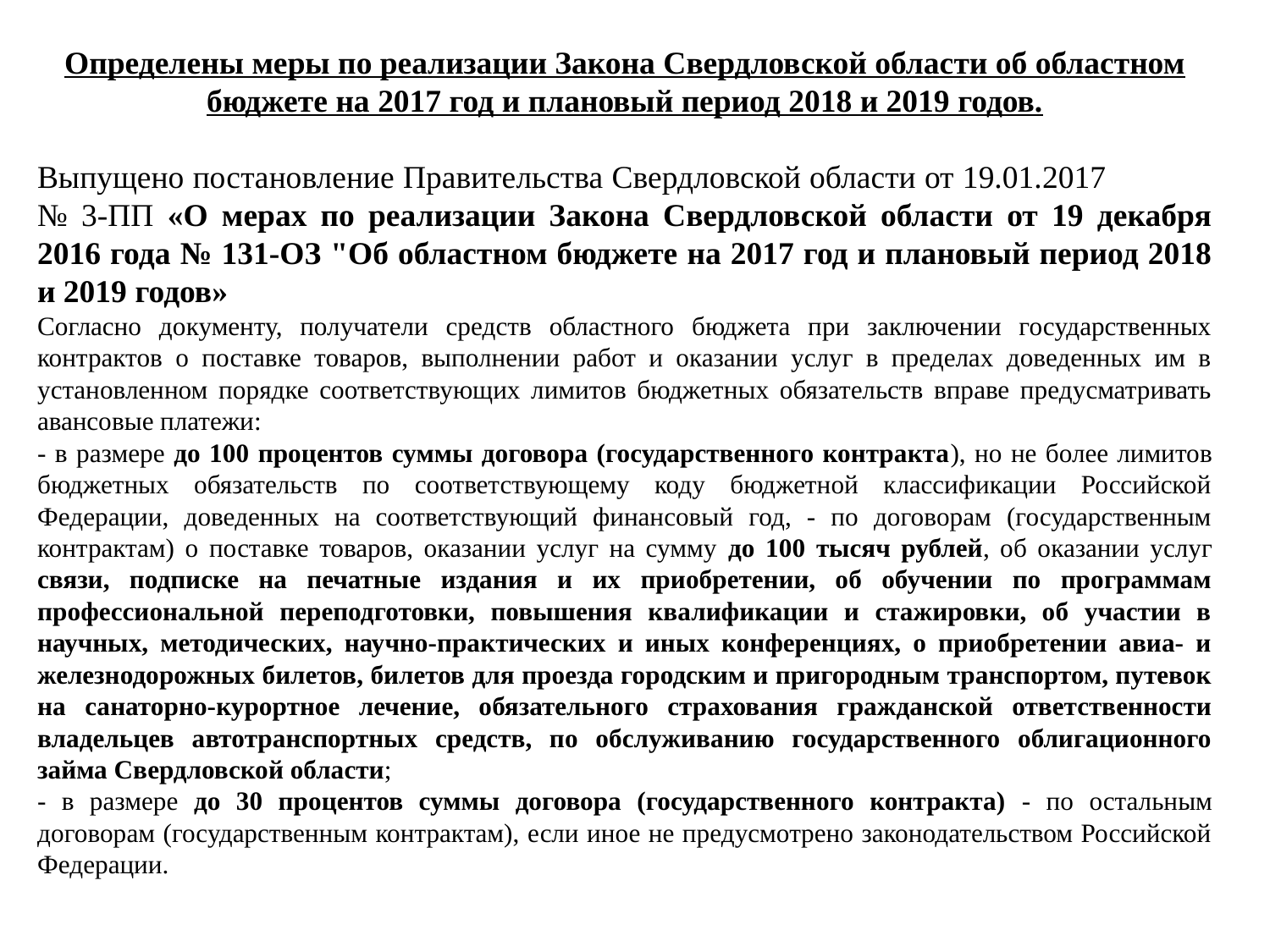

Определены меры по реализации Закона Свердловской области об областном бюджете на 2017 год и плановый период 2018 и 2019 годов.

Выпущено постановление Правительства Свердловской области от 19.01.2017             № 3-ПП «О мерах по реализации Закона Свердловской области от 19 декабря 2016 года № 131-ОЗ "Об областном бюджете на 2017 год и плановый период 2018 и 2019 годов»
Согласно документу, получатели средств областного бюджета при заключении государственных контрактов о поставке товаров, выполнении работ и оказании услуг в пределах доведенных им в установленном порядке соответствующих лимитов бюджетных обязательств вправе предусматривать авансовые платежи:
- в размере до 100 процентов суммы договора (государственного контракта), но не более лимитов бюджетных обязательств по соответствующему коду бюджетной классификации Российской Федерации, доведенных на соответствующий финансовый год, - по договорам (государственным контрактам) о поставке товаров, оказании услуг на сумму до 100 тысяч рублей, об оказании услуг связи, подписке на печатные издания и их приобретении, об обучении по программам профессиональной переподготовки, повышения квалификации и стажировки, об участии в научных, методических, научно-практических и иных конференциях, о приобретении авиа- и железнодорожных билетов, билетов для проезда городским и пригородным транспортом, путевок на санаторно-курортное лечение, обязательного страхования гражданской ответственности владельцев автотранспортных средств, по обслуживанию государственного облигационного займа Свердловской области;
- в размере до 30 процентов суммы договора (государственного контракта) - по остальным договорам (государственным контрактам), если иное не предусмотрено законодательством Российской Федерации.